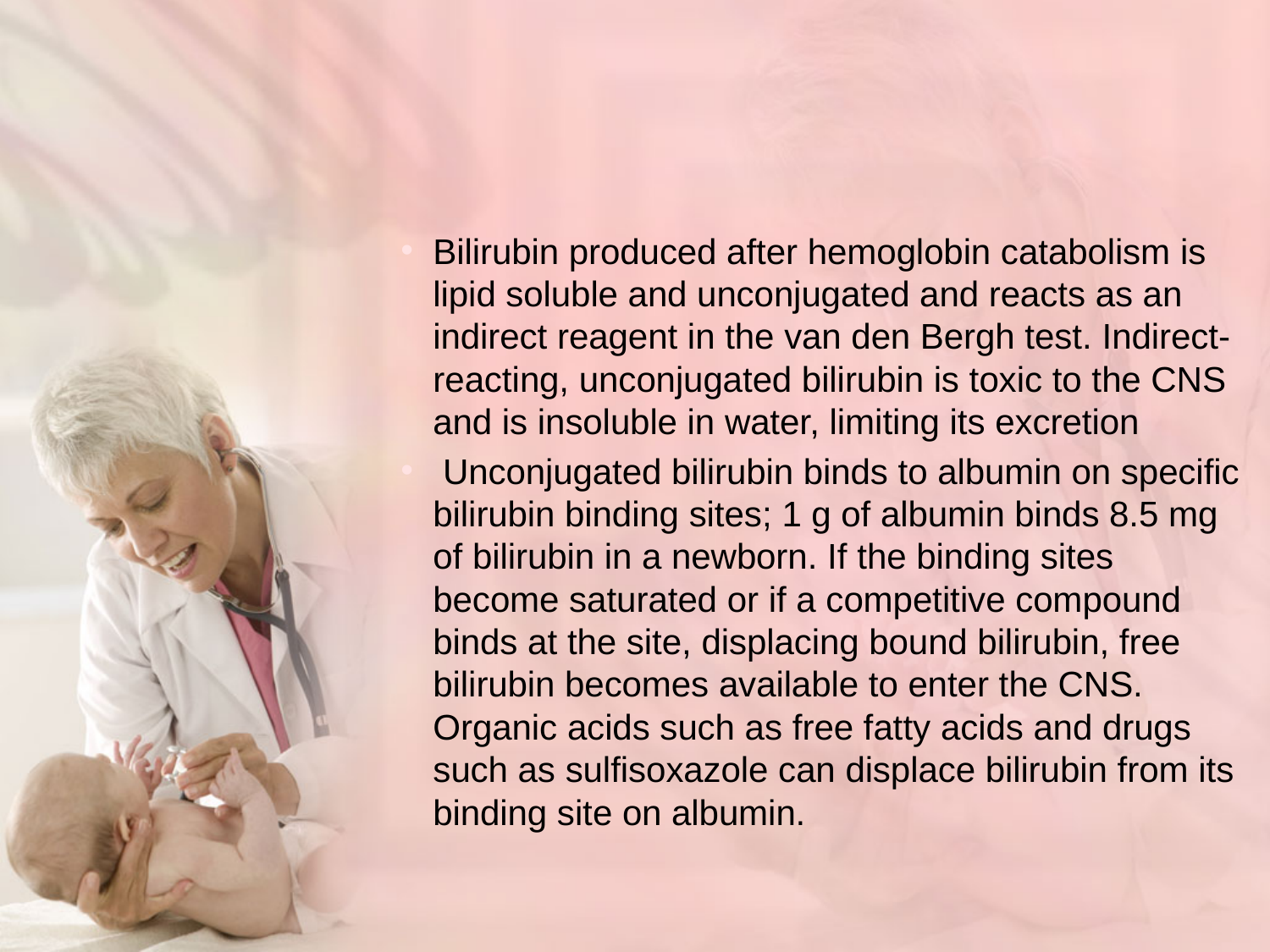

#
Bilirubin produced after hemoglobin catabolism is lipid soluble and unconjugated and reacts as an indirect reagent in the van den Bergh test. Indirect-reacting, unconjugated bilirubin is toxic to the CNS and is insoluble in water, limiting its excretion
 Unconjugated bilirubin binds to albumin on specific bilirubin binding sites; 1 g of albumin binds 8.5 mg of bilirubin in a newborn. If the binding sites become saturated or if a competitive compound binds at the site, displacing bound bilirubin, free bilirubin becomes available to enter the CNS. Organic acids such as free fatty acids and drugs such as sulfisoxazole can displace bilirubin from its binding site on albumin.